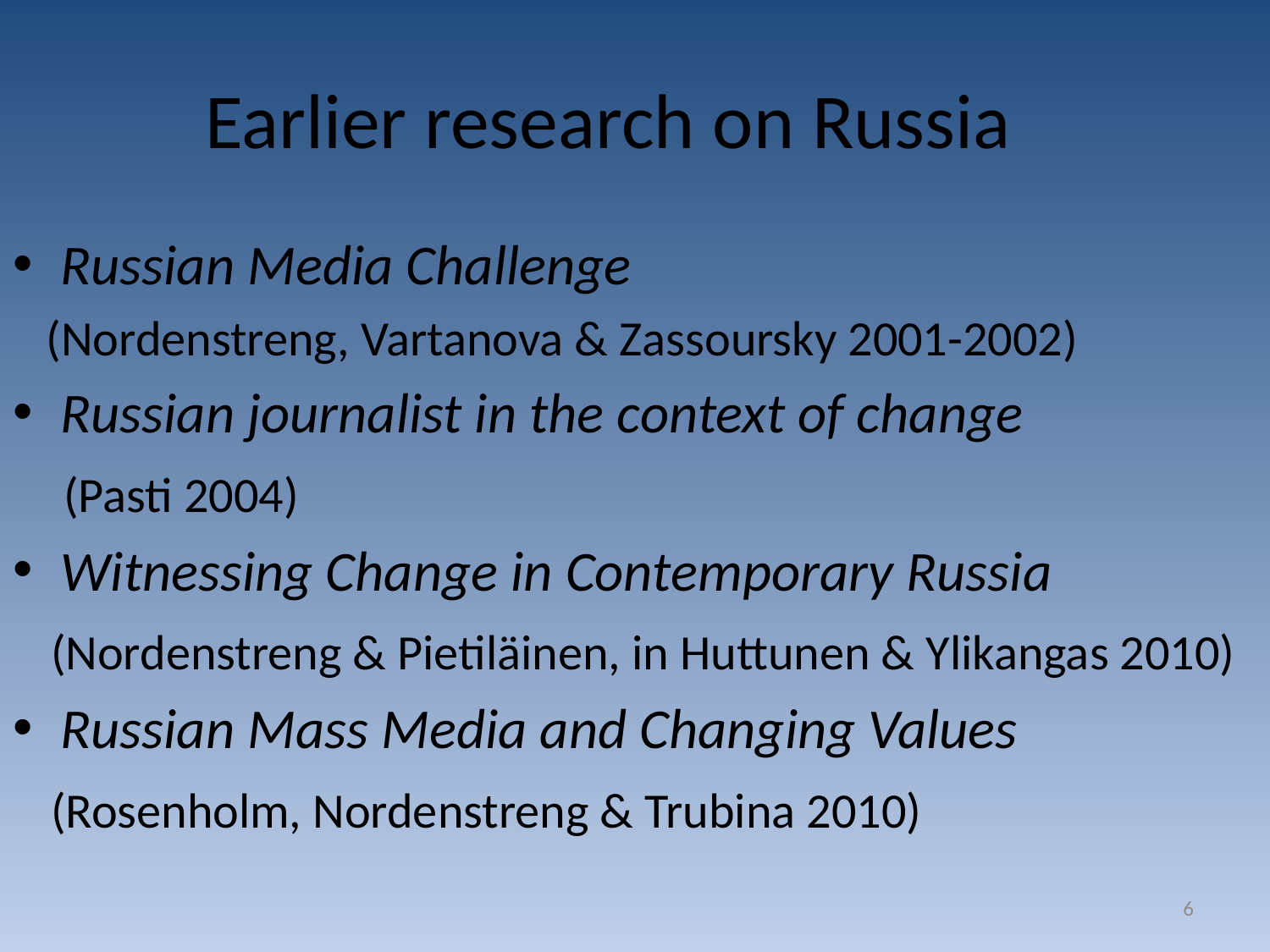

# Earlier research on Russia
Russian Media Challenge
   (Nordenstreng, Vartanova & Zassoursky 2001-2002)
Russian journalist in the context of change
    (Pasti 2004)
Witnessing Change in Contemporary Russia
   (Nordenstreng & Pietiläinen, in Huttunen & Ylikangas 2010)
Russian Mass Media and Changing Values
   (Rosenholm, Nordenstreng & Trubina 2010)
6